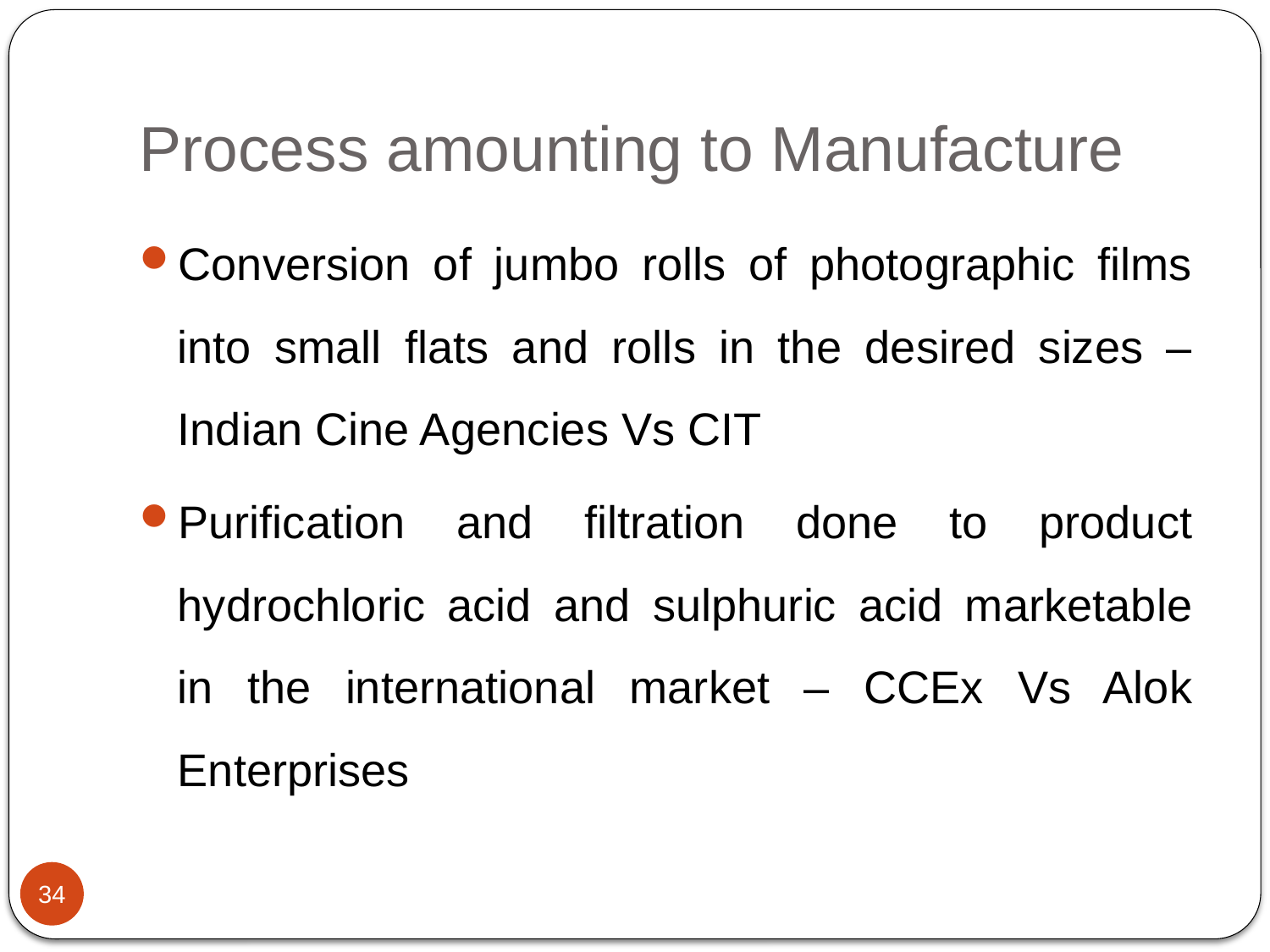

# Process amounting to Manufacture
Conversion of jumbo rolls of photographic films into small flats and rolls in the desired sizes – Indian Cine Agencies Vs CIT
Purification and filtration done to product hydrochloric acid and sulphuric acid marketable in the international market – CCEx Vs Alok Enterprises
34